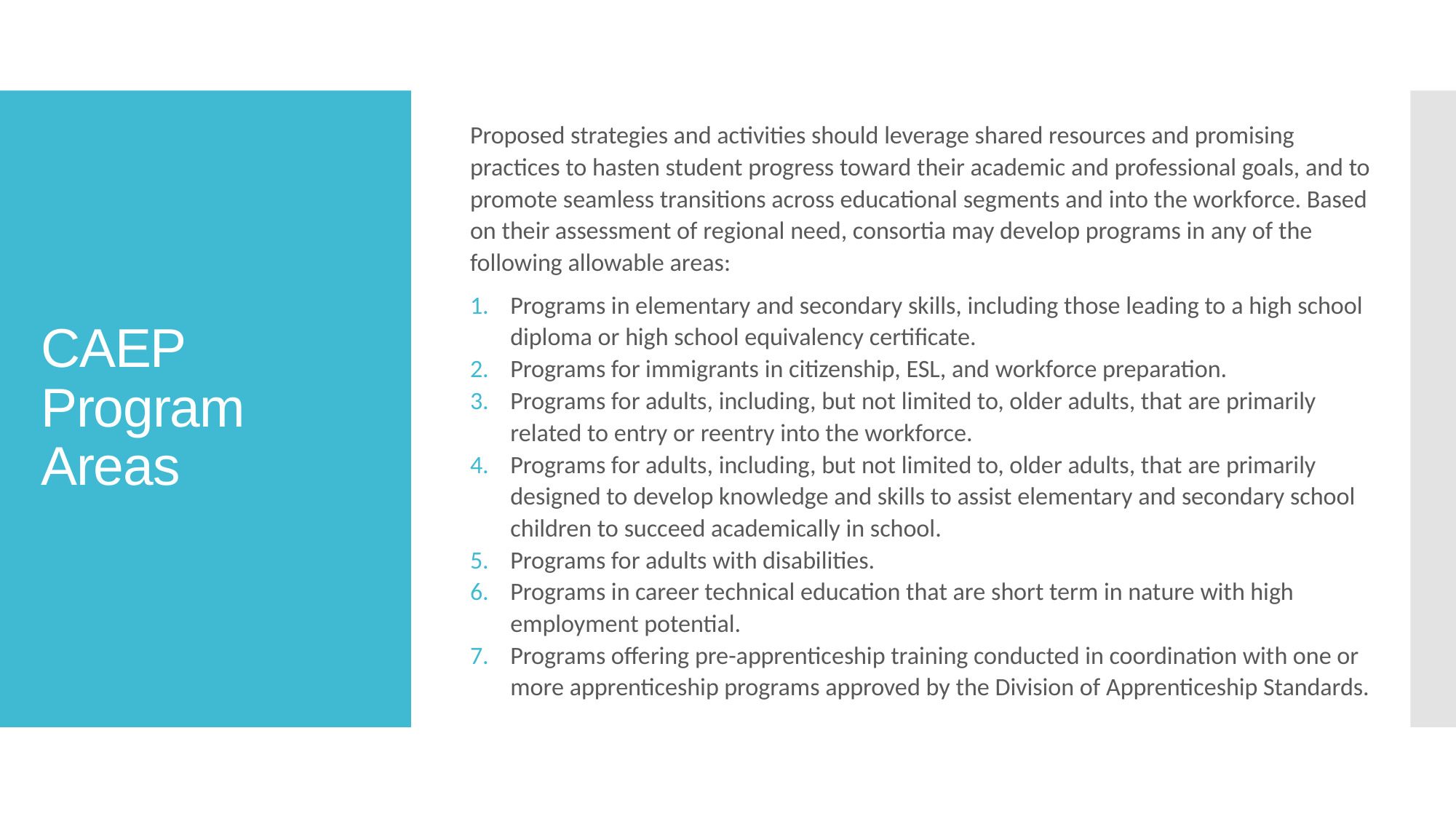

Proposed strategies and activities should leverage shared resources and promising practices to hasten student progress toward their academic and professional goals, and to promote seamless transitions across educational segments and into the workforce. Based on their assessment of regional need, consortia may develop programs in any of the following allowable areas:
Programs in elementary and secondary skills, including those leading to a high school diploma or high school equivalency certificate.
Programs for immigrants in citizenship, ESL, and workforce preparation.
Programs for adults, including, but not limited to, older adults, that are primarily related to entry or reentry into the workforce.
Programs for adults, including, but not limited to, older adults, that are primarily designed to develop knowledge and skills to assist elementary and secondary school children to succeed academically in school.
Programs for adults with disabilities.
Programs in career technical education that are short term in nature with high employment potential.
Programs offering pre-apprenticeship training conducted in coordination with one or more apprenticeship programs approved by the Division of Apprenticeship Standards.
# CAEP Program Areas